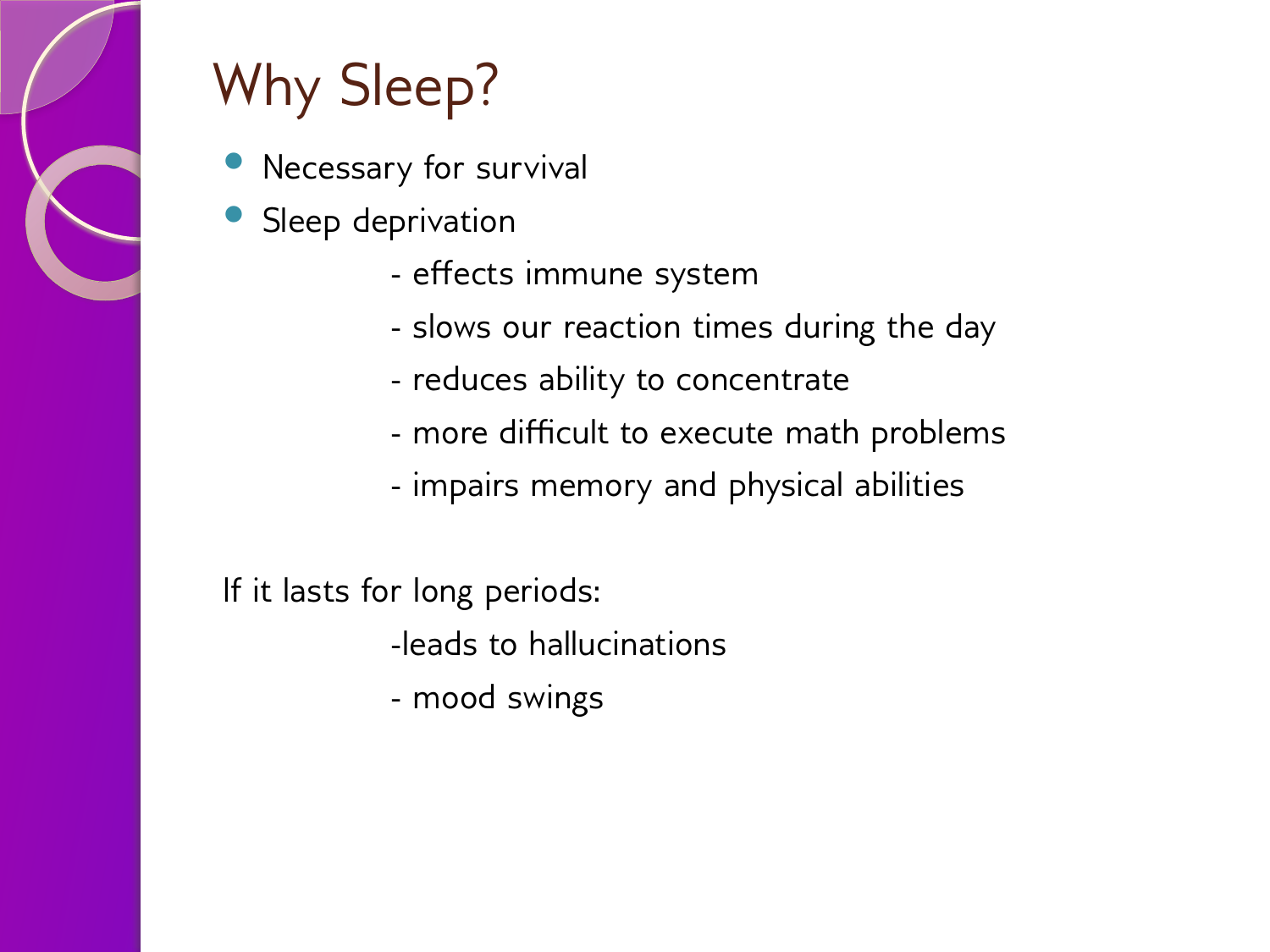

# Why Sleep?
Necessary for survival
Sleep deprivation
		- effects immune system
		- slows our reaction times during the day
		- reduces ability to concentrate
		- more difficult to execute math problems
		- impairs memory and physical abilities

If it lasts for long periods:
		-leads to hallucinations
		- mood swings